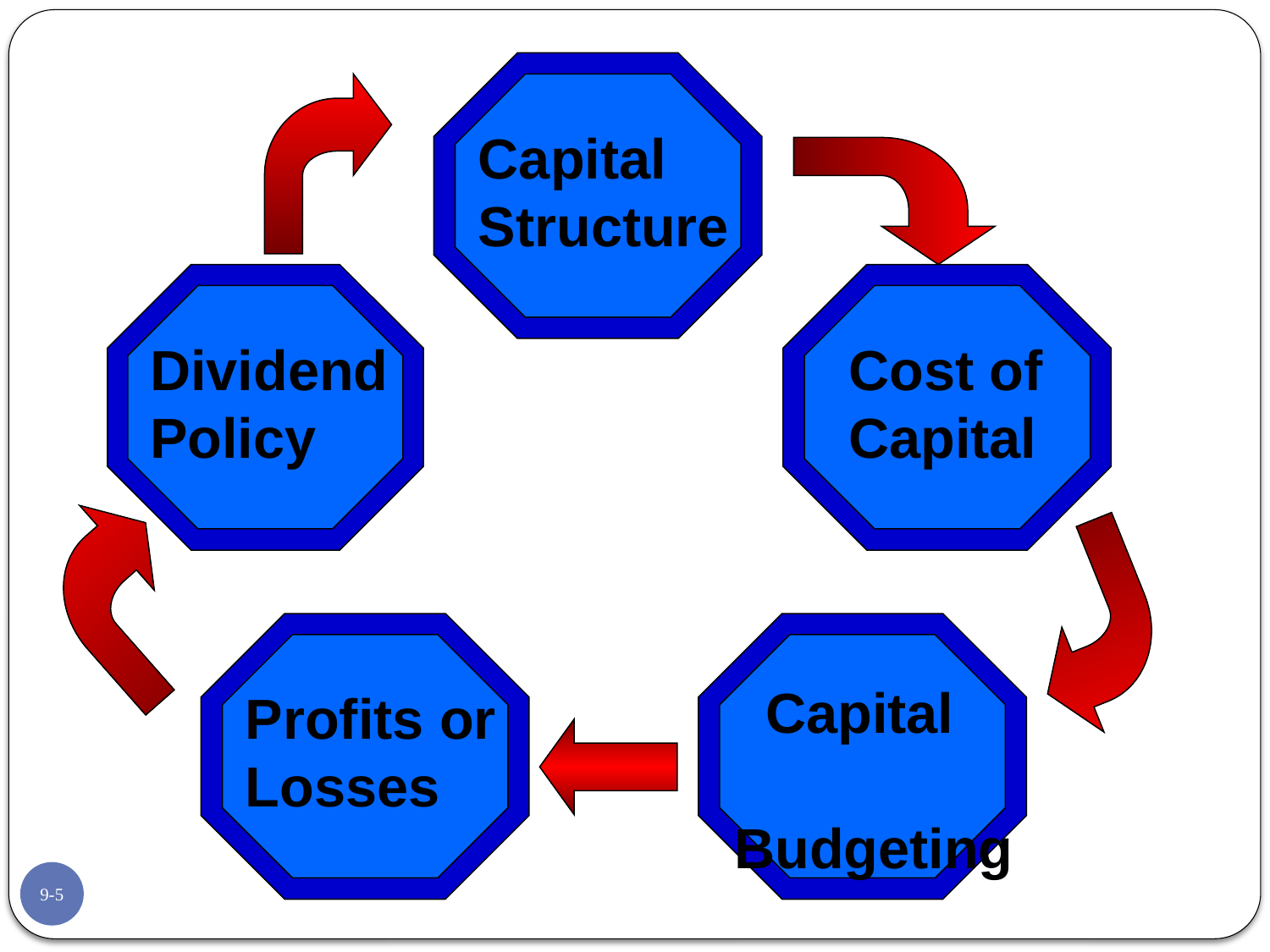

Capital Structure

Dividend Policy

Cost of Capital

Profits or Losses

  Capital     Budgeting

9-5